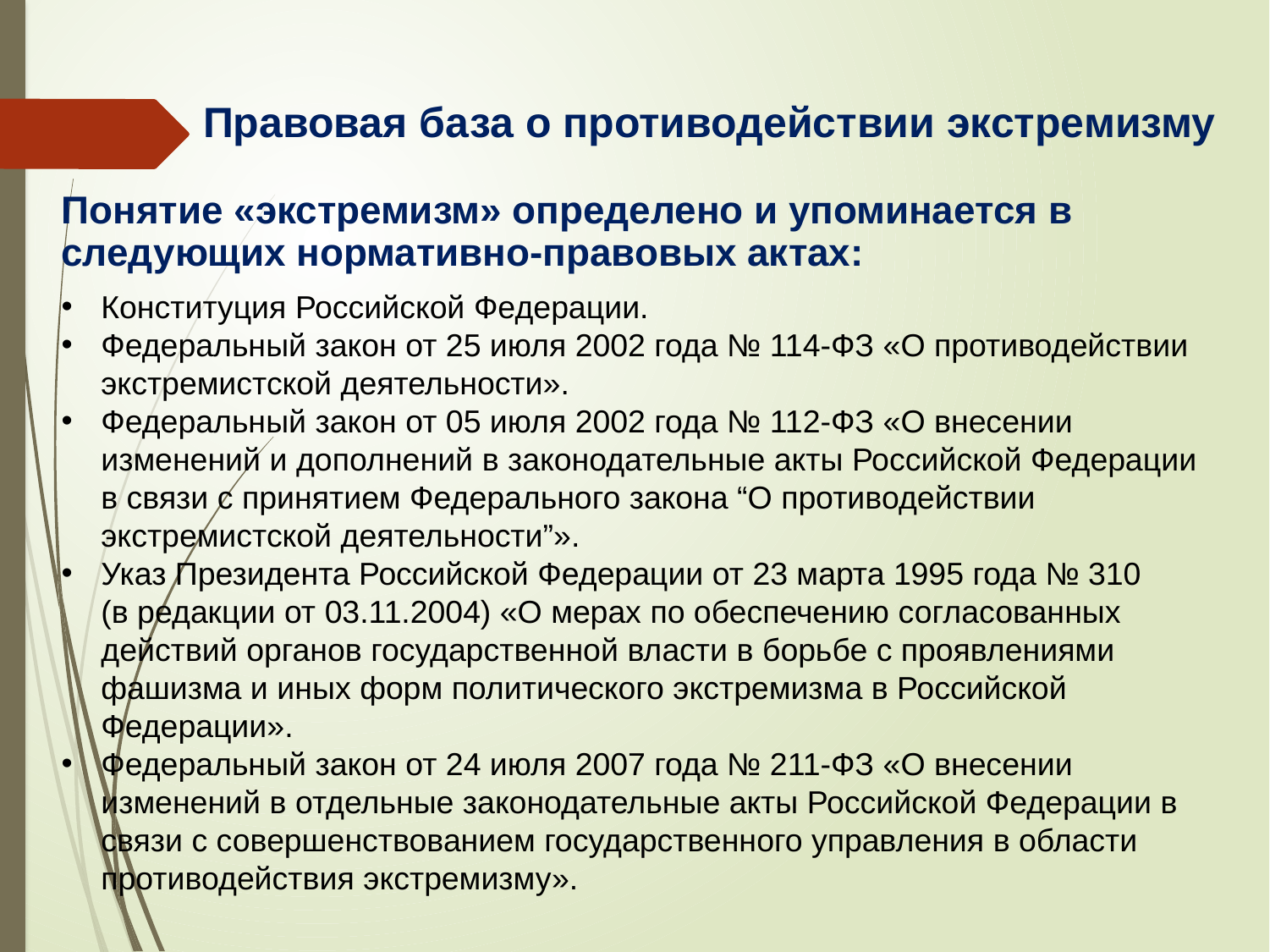

Правовая база о противодействии экстремизму
Понятие «экстремизм» определено и упоминается в следующих нормативно-правовых актах:
Конституция Российской Федерации.
Федеральный закон от 25 июля 2002 года № 114-ФЗ «О противодействии экстремистской деятельности».
Федеральный закон от 05 июля 2002 года № 112-ФЗ «О внесении изменений и дополнений в законодательные акты Российской Федерации в связи с принятием Федерального закона “О противодействии экстремистской деятельности”».
Указ Президента Российской Федерации от 23 марта 1995 года № 310
(в редакции от 03.11.2004) «О мерах по обеспечению согласованных действий органов государственной власти в борьбе с проявлениями фашизма и иных форм политического экстремизма в Российской Федерации».
Федеральный закон от 24 июля 2007 года № 211-ФЗ «О внесении изменений в отдельные законодательные акты Российской Федерации в связи с совершенствованием государственного управления в области противодействия экстремизму».